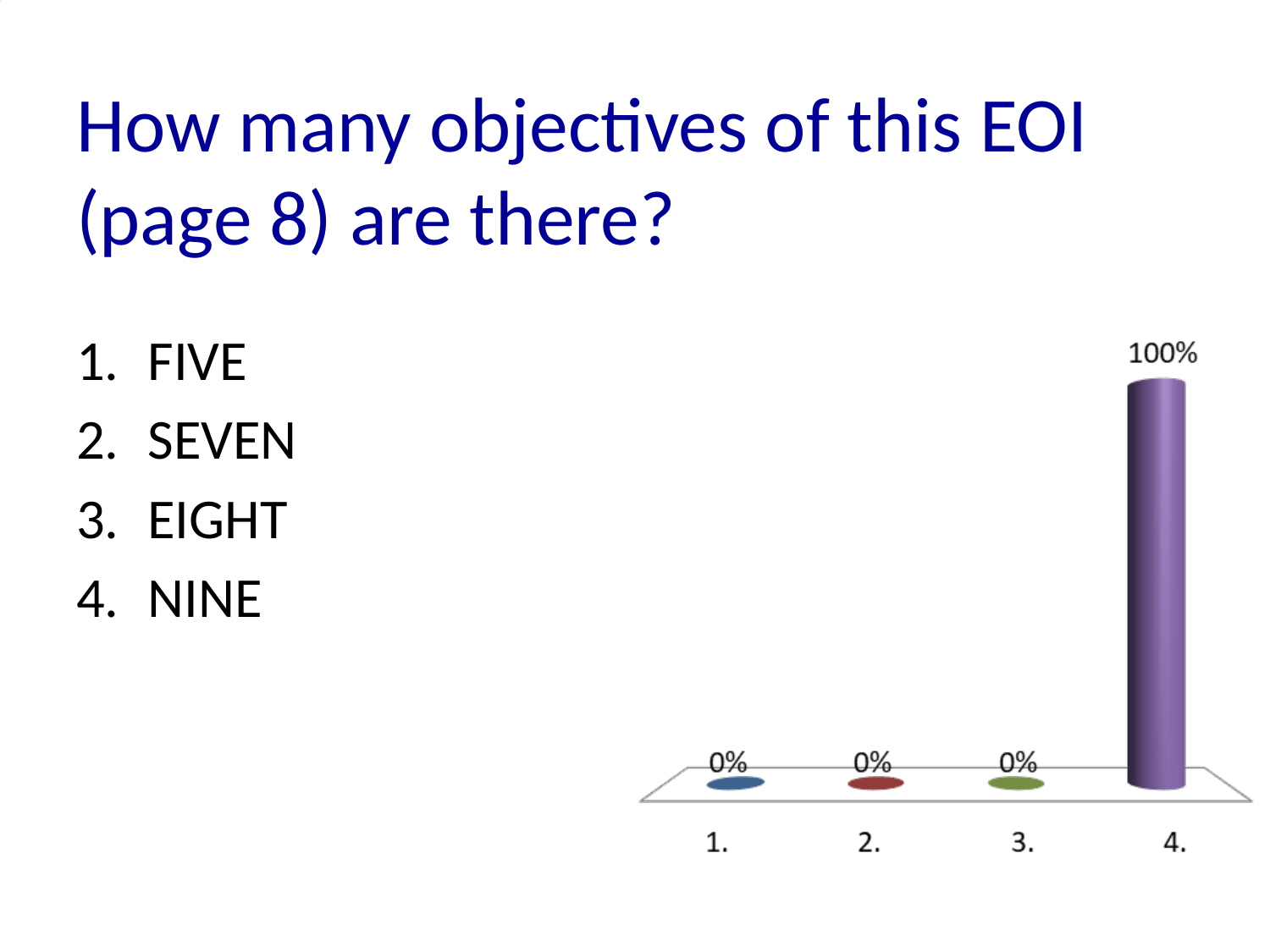

# How many objectives of this EOI (page 8) are there?
FIVE
SEVEN
EIGHT
NINE